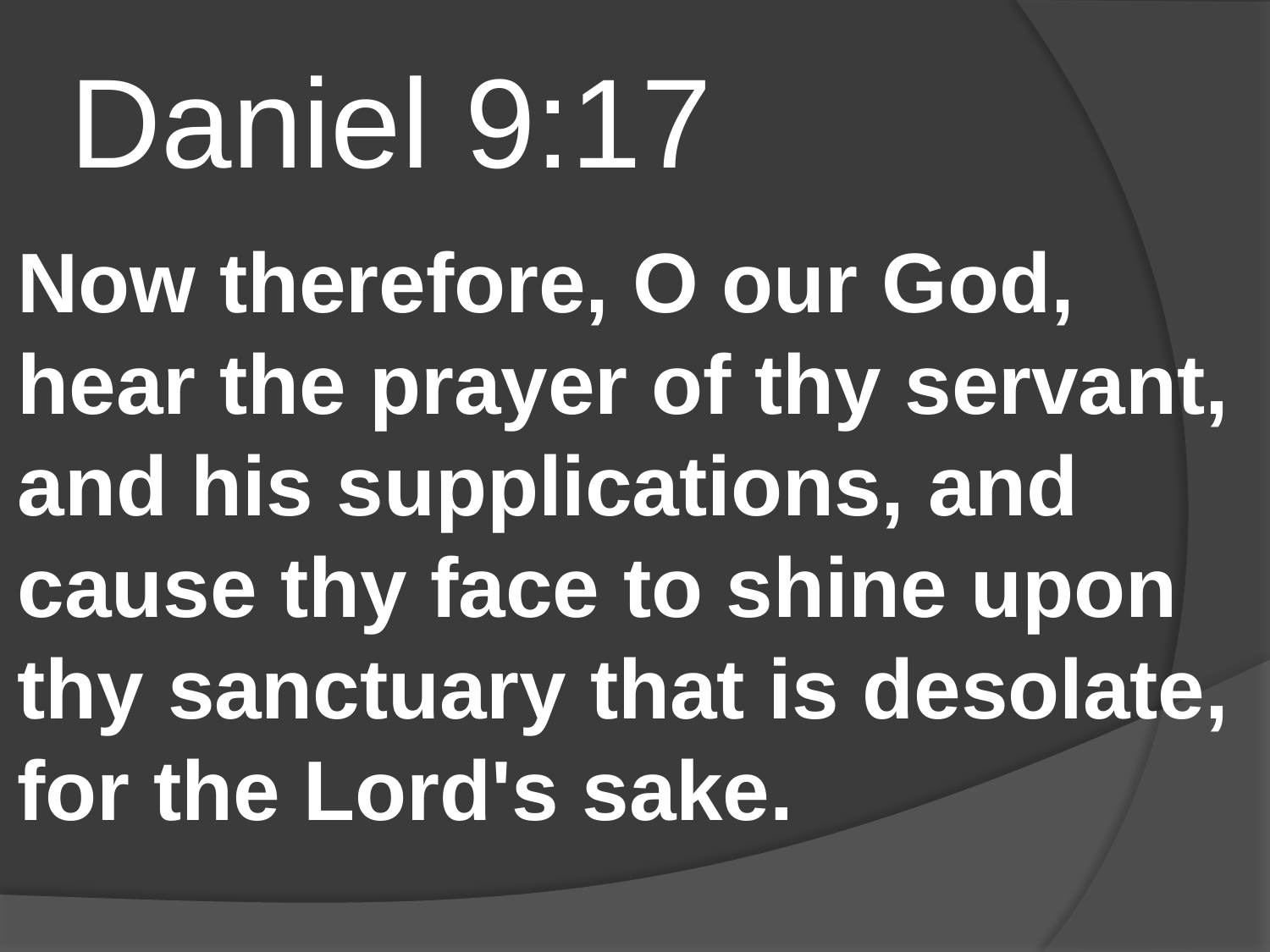

# Daniel 9:17
Now therefore, O our God, hear the prayer of thy servant, and his supplications, and cause thy face to shine upon thy sanctuary that is desolate, for the Lord's sake.